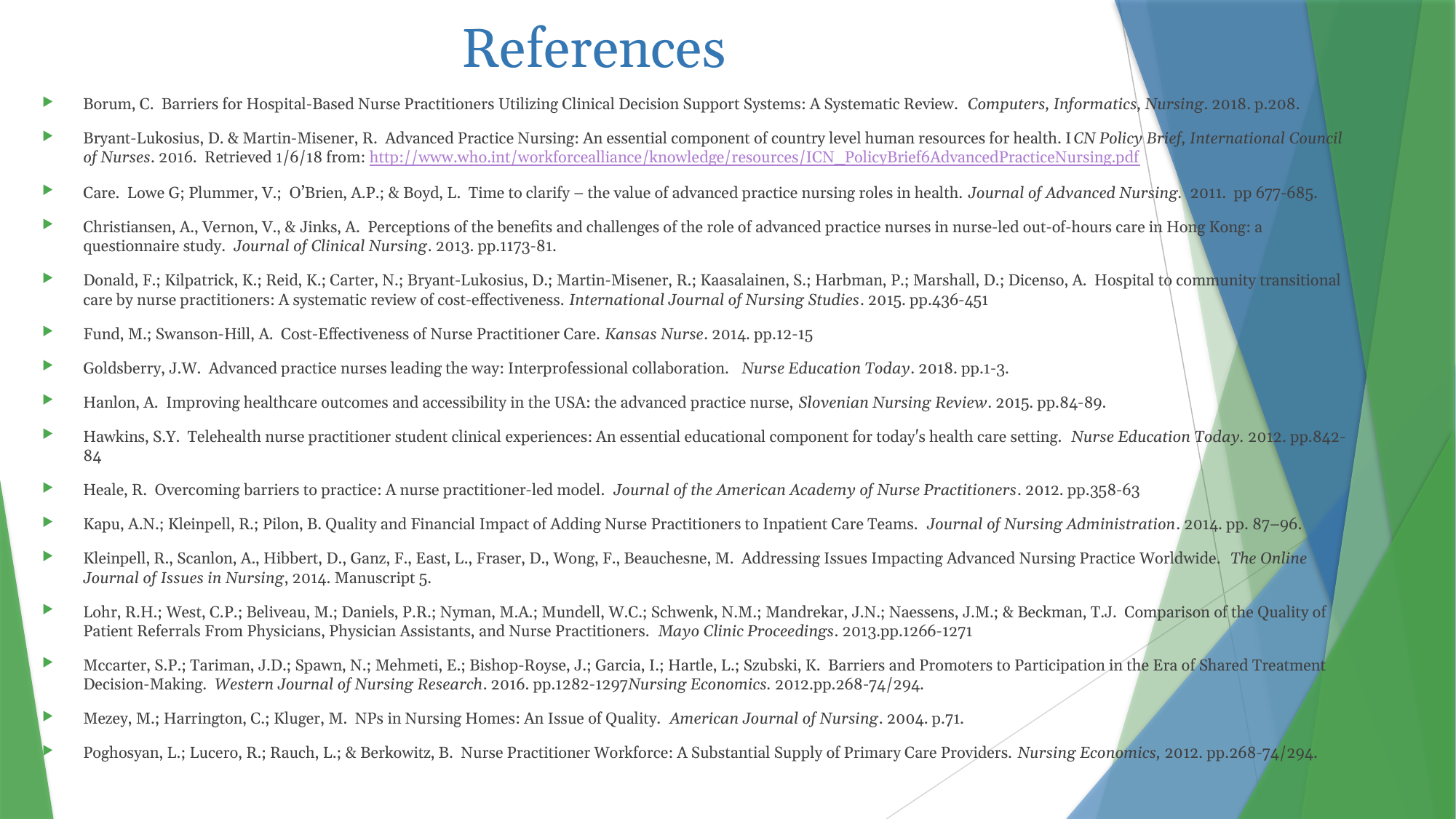

# References
Borum, C.  Barriers for Hospital-Based Nurse Practitioners Utilizing Clinical Decision Support Systems: A Systematic Review.  Computers, Informatics, Nursing. 2018. p.208.
Bryant-Lukosius, D. & Martin-Misener, R.  Advanced Practice Nursing: An essential component of country level human resources for health. ICN Policy Brief, International Council of Nurses. 2016.  Retrieved 1/6/18 from: http://www.who.int/workforcealliance/knowledge/resources/ICN_PolicyBrief6AdvancedPracticeNursing.pdf
Care.  Lowe G; Plummer, V.;  O’Brien, A.P.; & Boyd, L.  Time to clarify – the value of advanced practice nursing roles in health. Journal of Advanced Nursing.  2011.  pp 677-685.
Christiansen, A., Vernon, V., & Jinks, A.  Perceptions of the benefits and challenges of the role of advanced practice nurses in nurse-led out-of-hours care in Hong Kong: a questionnaire study.  Journal of Clinical Nursing. 2013. pp.1173-81.
Donald, F.; Kilpatrick, K.; Reid, K.; Carter, N.; Bryant-Lukosius, D.; Martin-Misener, R.; Kaasalainen, S.; Harbman, P.; Marshall, D.; Dicenso, A.  Hospital to community transitional care by nurse practitioners: A systematic review of cost-effectiveness. International Journal of Nursing Studies. 2015. pp.436-451
Fund, M.; Swanson-Hill, A.  Cost-Effectiveness of Nurse Practitioner Care. Kansas Nurse. 2014. pp.12-15
Goldsberry, J.W.  Advanced practice nurses leading the way: Interprofessional collaboration.   Nurse Education Today. 2018. pp.1-3.
Hanlon, A.  Improving healthcare outcomes and accessibility in the USA: the advanced practice nurse, Slovenian Nursing Review. 2015. pp.84-89.
Hawkins, S.Y.  Telehealth nurse practitioner student clinical experiences: An essential educational component for today's health care setting.  Nurse Education Today. 2012. pp.842-84
Heale, R.  Overcoming barriers to practice: A nurse practitioner-led model.  Journal of the American Academy of Nurse Practitioners. 2012. pp.358-63
Kapu, A.N.; Kleinpell, R.; Pilon, B. Quality and Financial Impact of Adding Nurse Practitioners to Inpatient Care Teams.  Journal of Nursing Administration. 2014. pp. 87–96.
Kleinpell, R., Scanlon, A., Hibbert, D., Ganz, F., East, L., Fraser, D., Wong, F., Beauchesne, M.  Addressing Issues Impacting Advanced Nursing Practice Worldwide.  The Online Journal of Issues in Nursing, 2014. Manuscript 5.
Lohr, R.H.; West, C.P.; Beliveau, M.; Daniels, P.R.; Nyman, M.A.; Mundell, W.C.; Schwenk, N.M.; Mandrekar, J.N.; Naessens, J.M.; & Beckman, T.J.  Comparison of the Quality of Patient Referrals From Physicians, Physician Assistants, and Nurse Practitioners.  Mayo Clinic Proceedings. 2013.pp.1266-1271
Mccarter, S.P.; Tariman, J.D.; Spawn, N.; Mehmeti, E.; Bishop-Royse, J.; Garcia, I.; Hartle, L.; Szubski, K.  Barriers and Promoters to Participation in the Era of Shared Treatment Decision-Making.  Western Journal of Nursing Research. 2016. pp.1282-1297Nursing Economics. 2012.pp.268-74/294.
Mezey, M.; Harrington, C.; Kluger, M.  NPs in Nursing Homes: An Issue of Quality.  American Journal of Nursing. 2004. p.71.
Poghosyan, L.; Lucero, R.; Rauch, L.; & Berkowitz, B.  Nurse Practitioner Workforce: A Substantial Supply of Primary Care Providers. Nursing Economics, 2012. pp.268-74/294.